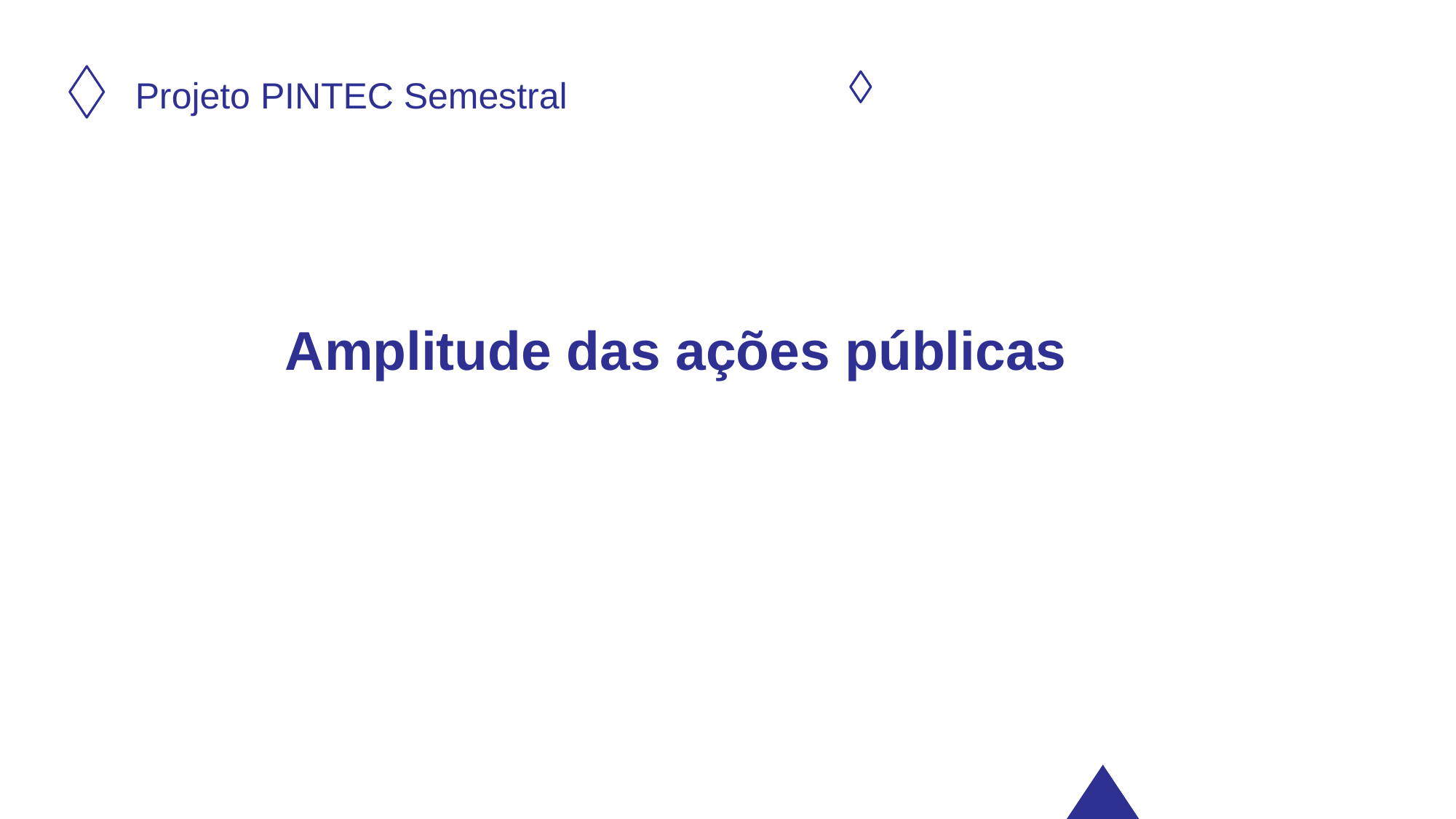

Projeto PINTEC Semestral

Amplitude das ações públicas
PINTEC Semestral